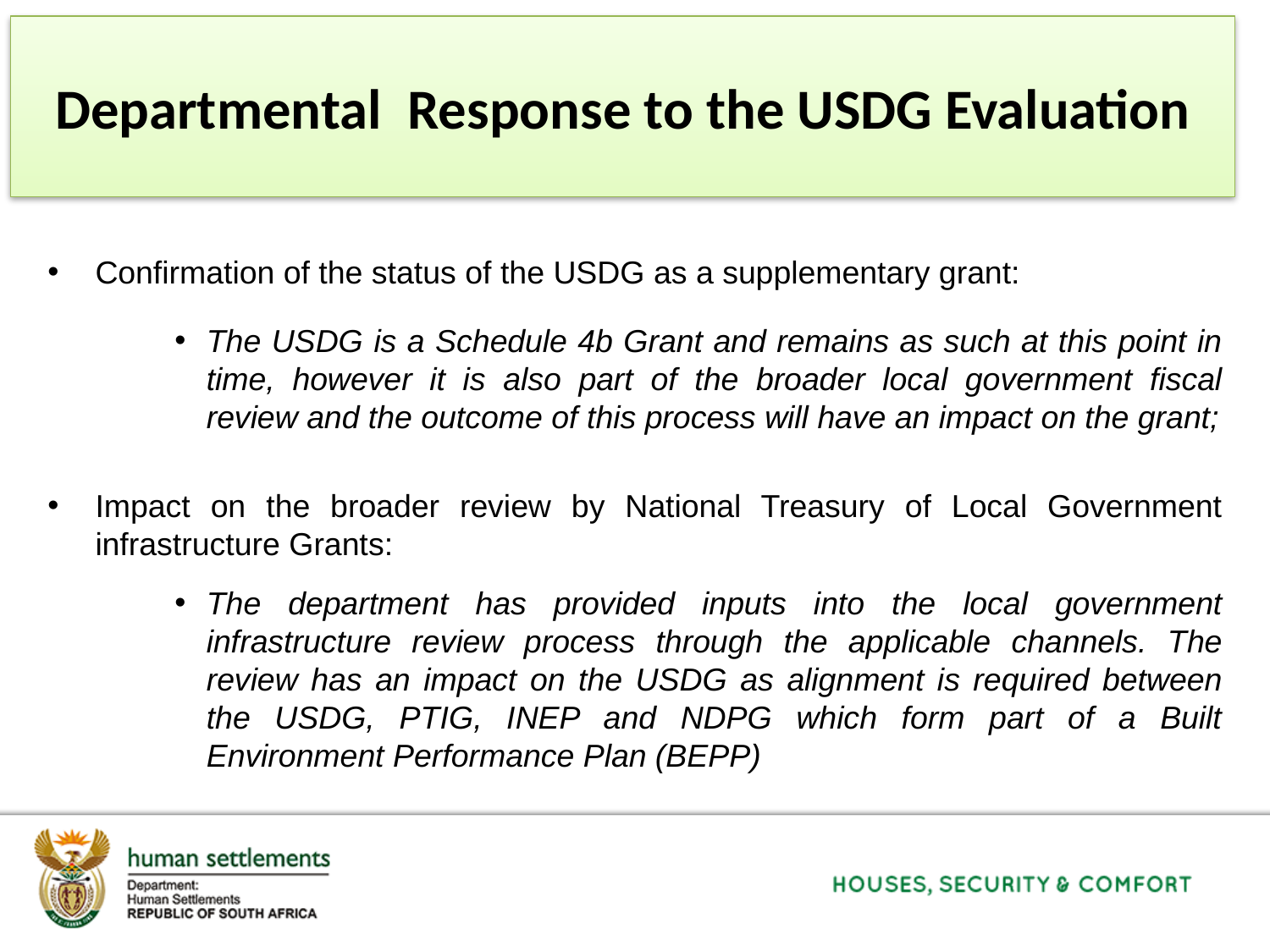

# Departmental  Response to the USDG Evaluation

Confirmation of the status of the USDG as a supplementary grant:

The USDG is a Schedule 4b Grant and remains as such at this point in time, however it is also part of the broader local government fiscal review and the outcome of this process will have an impact on the grant;

Impact on the broader review by National Treasury of Local Government infrastructure Grants:

The department has provided inputs into the local government infrastructure review process through the applicable channels. The review has an impact on the USDG as alignment is required between the USDG, PTIG, INEP and NDPG which form part of a Built Environment Performance Plan (BEPP)